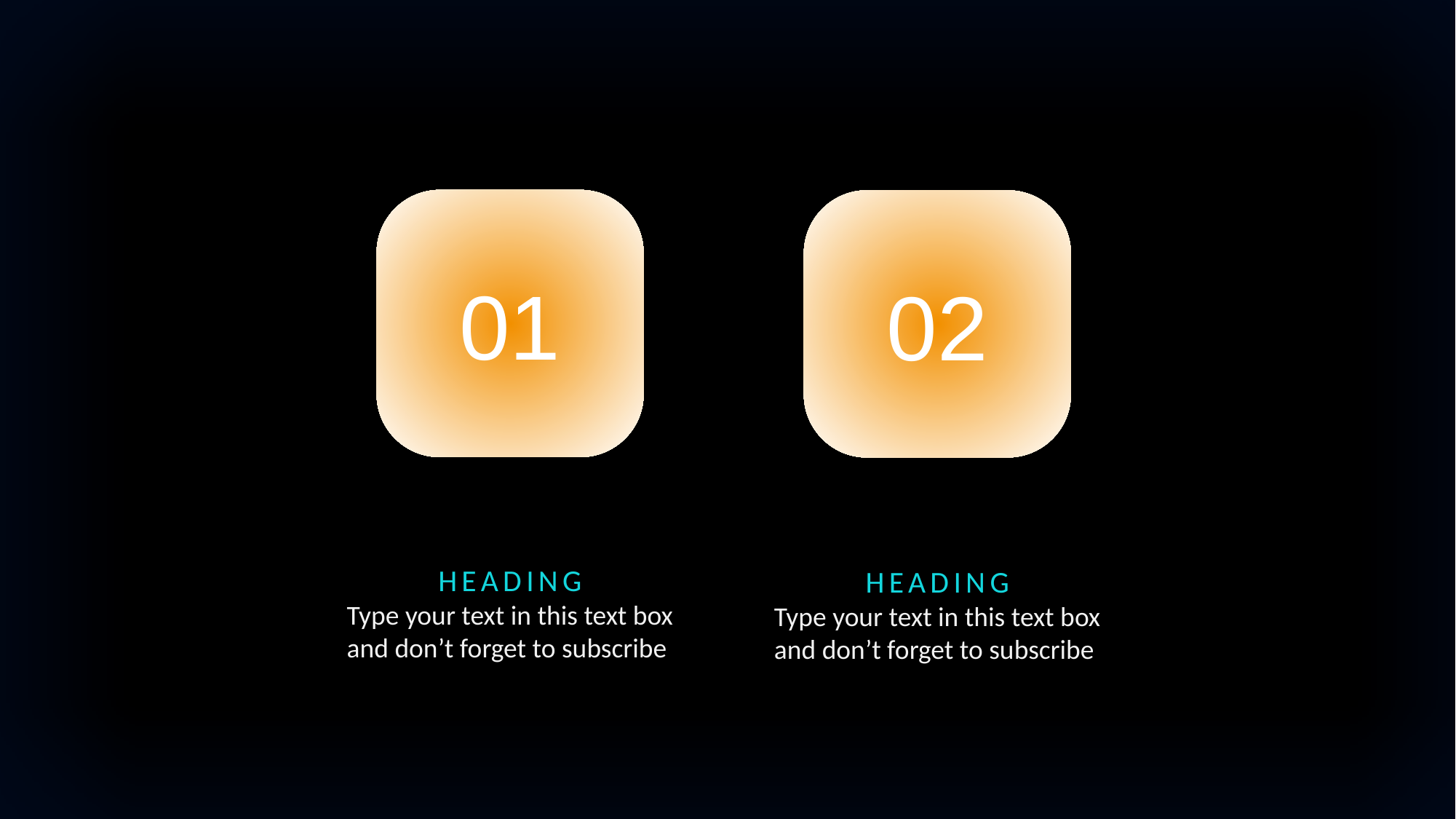

01
02

HEADING
Type your text in this text box and don’t forget to subscribe
HEADING
Type your text in this text box and don’t forget to subscribe